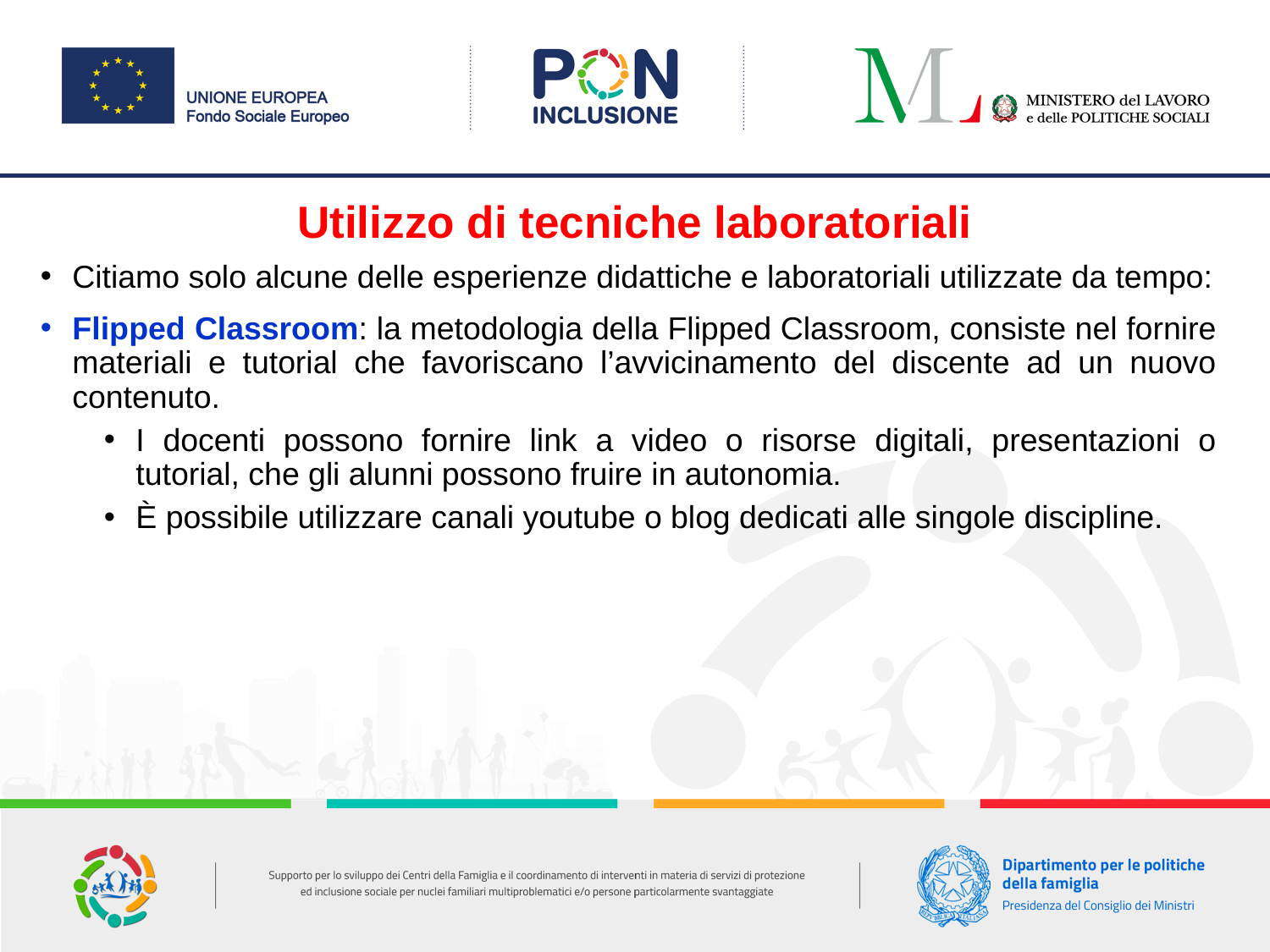

# Utilizzo di tecniche laboratoriali
Citiamo solo alcune delle esperienze didattiche e laboratoriali utilizzate da tempo:
Flipped Classroom: la metodologia della Flipped Classroom, consiste nel fornire materiali e tutorial che favoriscano l’avvicinamento del discente ad un nuovo contenuto.
I docenti possono fornire link a video o risorse digitali, presentazioni o tutorial, che gli alunni possono fruire in autonomia.
È possibile utilizzare canali youtube o blog dedicati alle singole discipline.